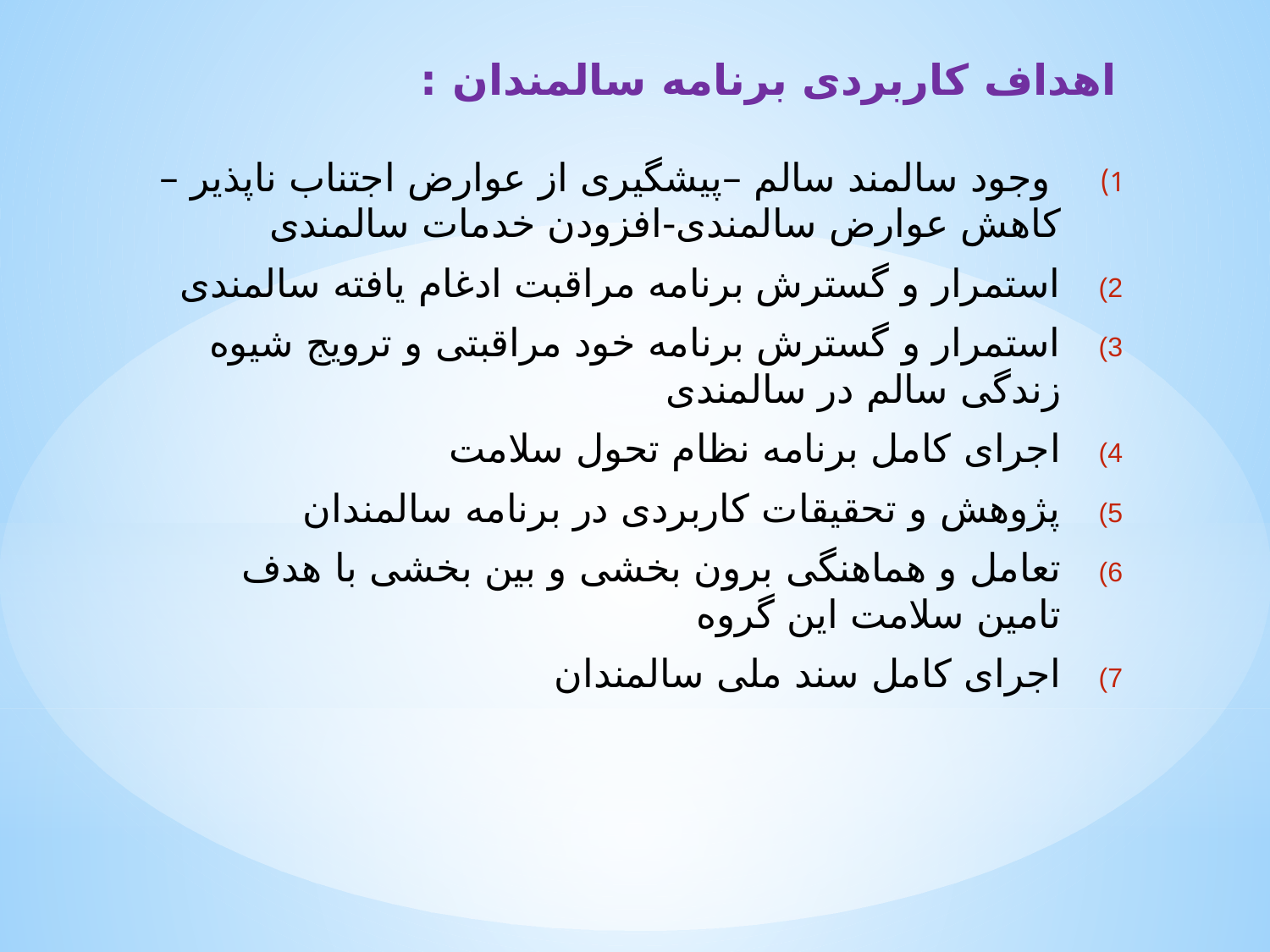

# اهداف کاربردی برنامه سالمندان :
 وجود سالمند سالم –پیشگیری از عوارض اجتناب ناپذیر –کاهش عوارض سالمندی-افزودن خدمات سالمندی
استمرار و گسترش برنامه مراقبت ادغام یافته سالمندی
استمرار و گسترش برنامه خود مراقبتی و ترویج شیوه زندگی سالم در سالمندی
اجرای کامل برنامه نظام تحول سلامت
پژوهش و تحقیقات کاربردی در برنامه سالمندان
تعامل و هماهنگی برون بخشی و بین بخشی با هدف تامین سلامت این گروه
اجرای کامل سند ملی سالمندان